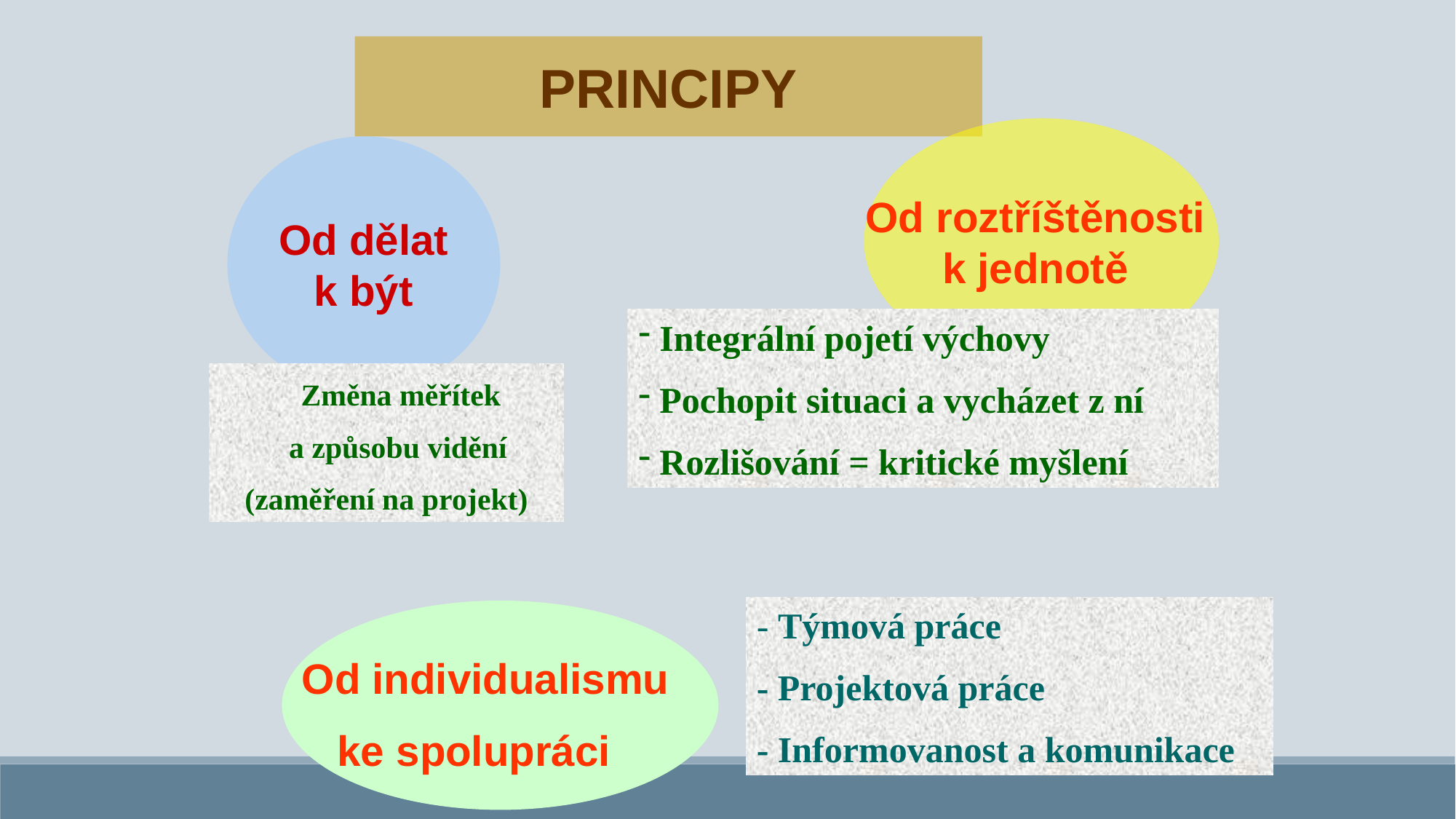

PRINCIPY
Od roztříštěnosti
k jednotě
Od dělat
k být
 Integrální pojetí výchovy
 Pochopit situaci a vycházet z ní
 Rozlišování = kritické myšlení
    Změna měřítek
   a způsobu vidění
(zaměření na projekt)
- Týmová práce
- Projektová práce
- Informovanost a komunikace

Od individualismu
   ke spolupráci